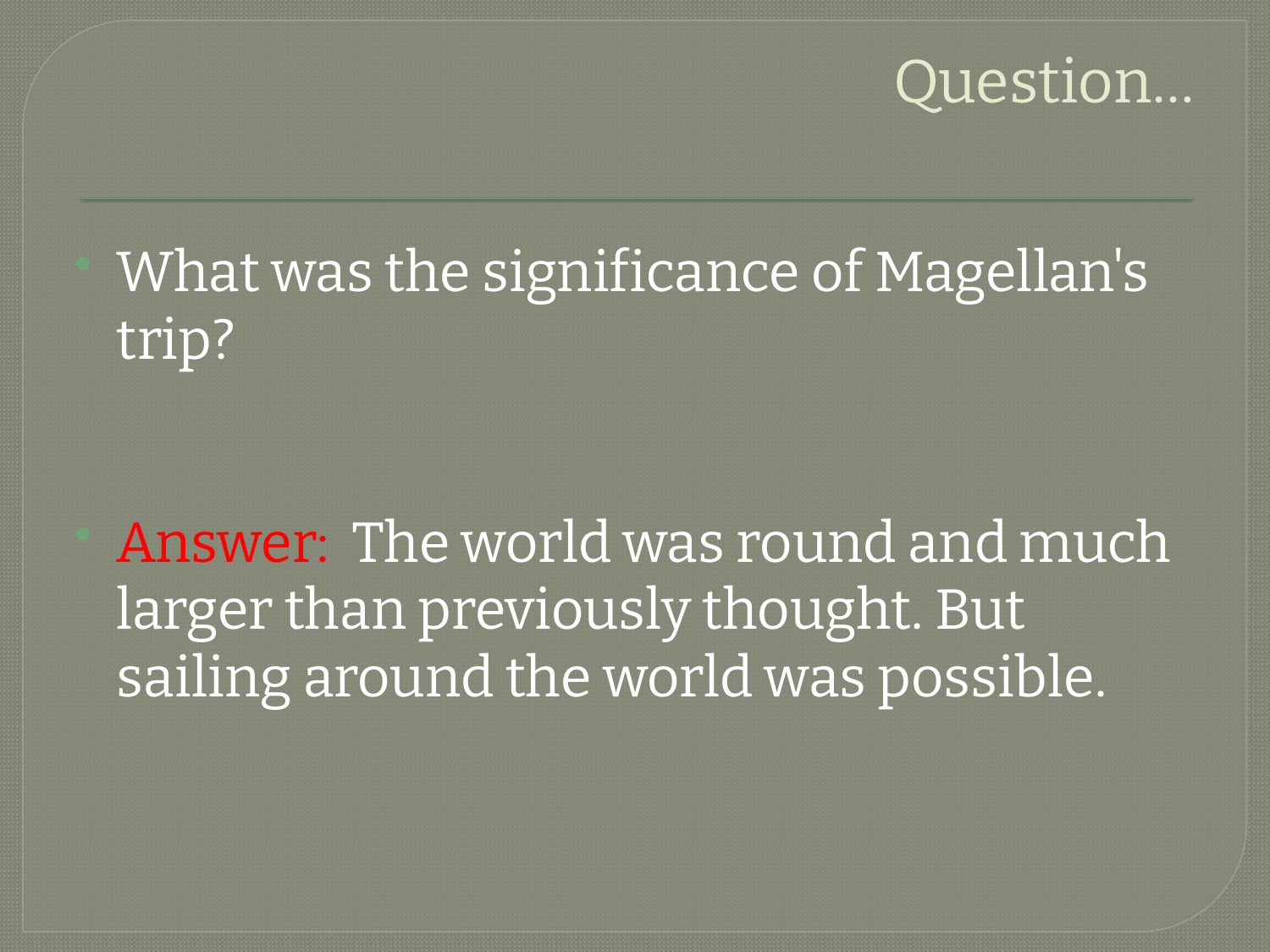

# Question…
What was the significance of Magellan's trip?

Answer:  The world was round and much larger than previously thought. But sailing around the world was possible.